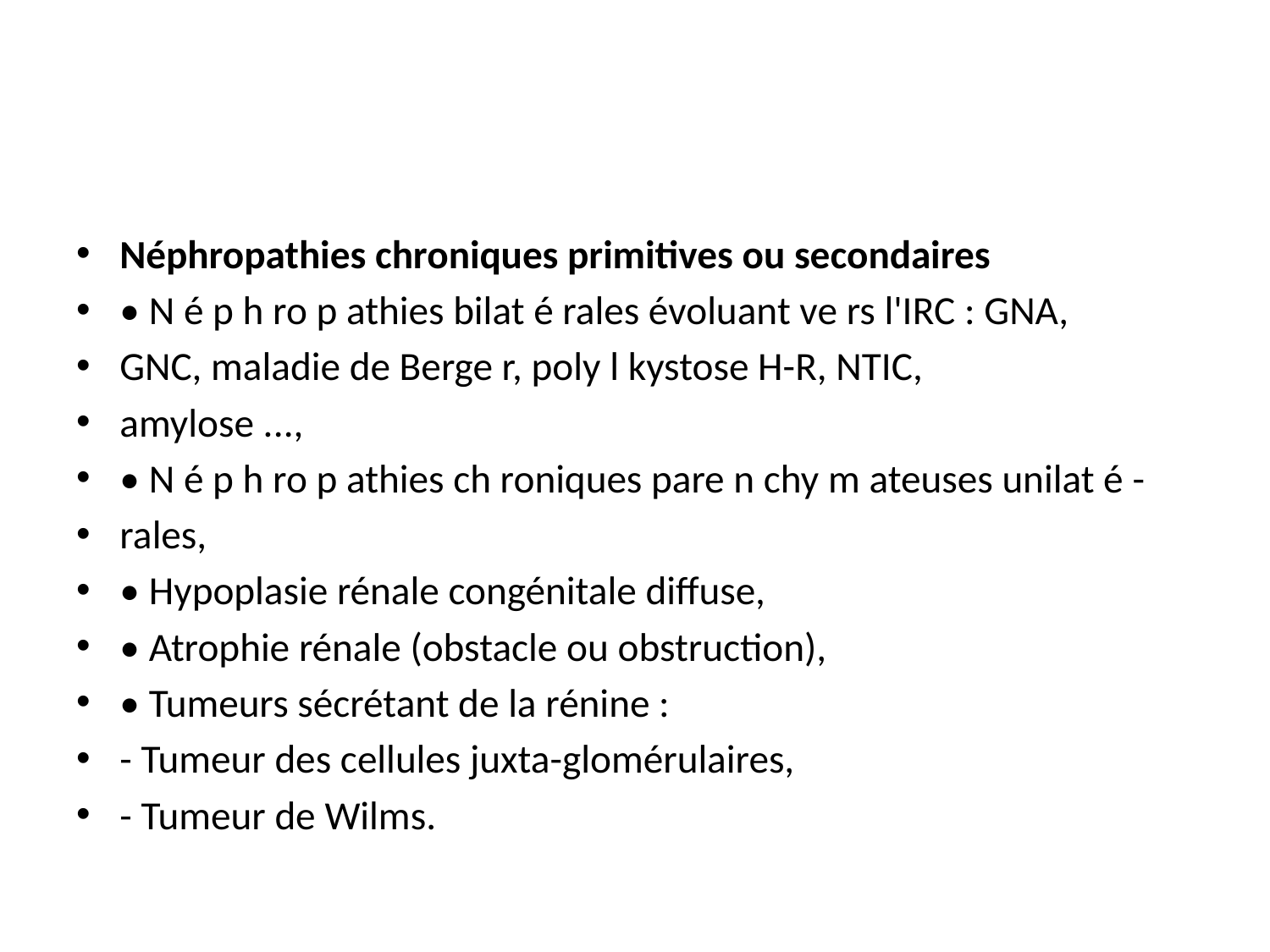

#
Néphropathies chroniques primitives ou secondaires
• N é p h ro p athies bilat é rales évoluant ve rs l'IRC : GNA,
GNC, maladie de Berge r, poly l kystose H-R, NTIC,
amylose ...,
• N é p h ro p athies ch roniques pare n chy m ateuses unilat é -
rales,
• Hypoplasie rénale congénitale diffuse,
• Atrophie rénale (obstacle ou obstruction),
• Tumeurs sécrétant de la rénine :
- Tumeur des cellules juxta-glomérulaires,
- Tumeur de Wilms.